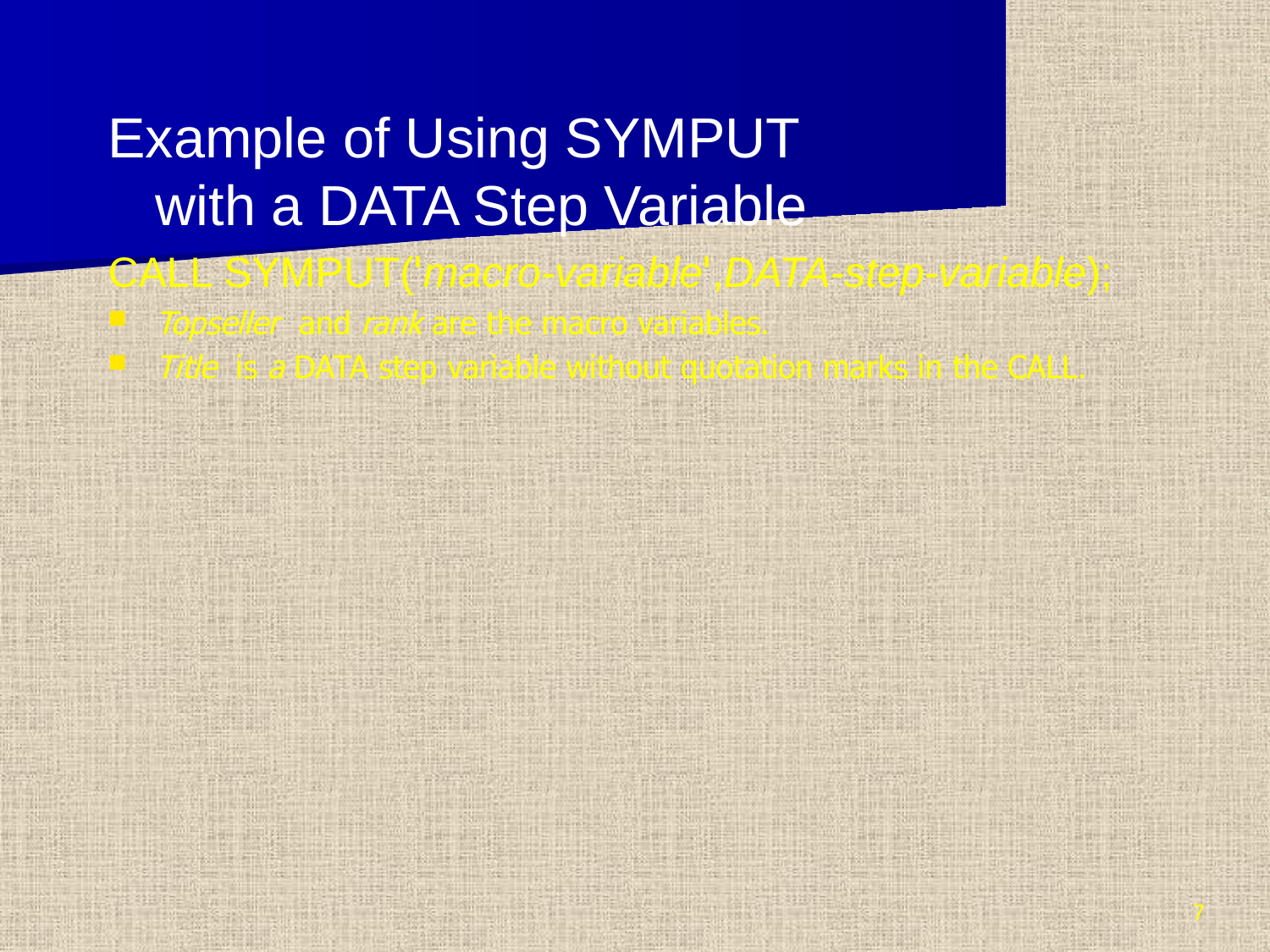

Example of Using SYMPUT                     with a DATA Step Variable
CALL SYMPUT('macro-variable',DATA-step-variable);
Topseller  and rank are the macro variables.
Title  is a DATA step variable without quotation marks in the CALL.
7